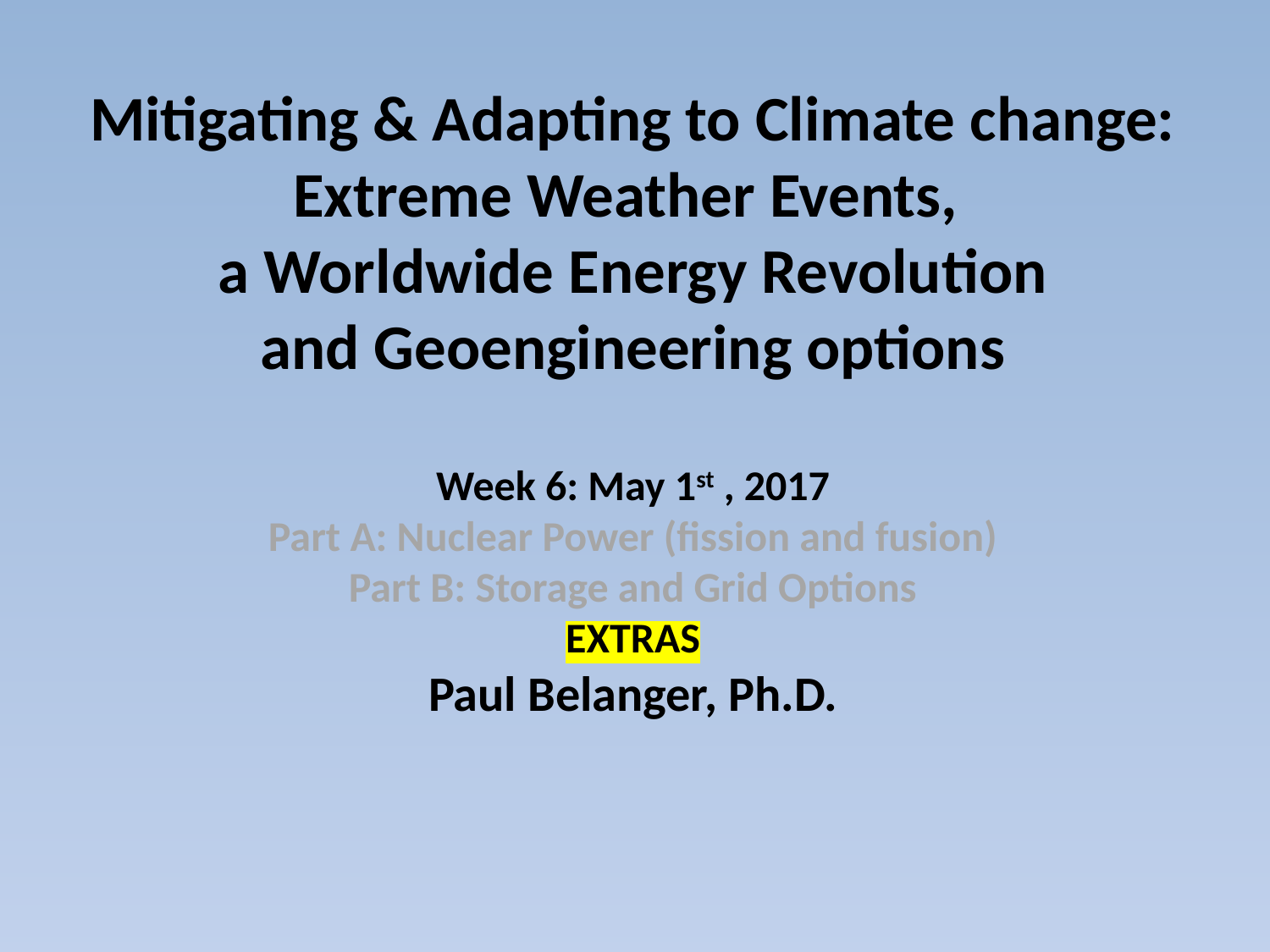

# Mitigating & Adapting to Climate change: Extreme Weather Events, a Worldwide Energy Revolution and Geoengineering options Week 6: May 1st , 2017 Part A: Nuclear Power (fission and fusion) Part B: Storage and Grid Options EXTRAS Paul Belanger, Ph.D.